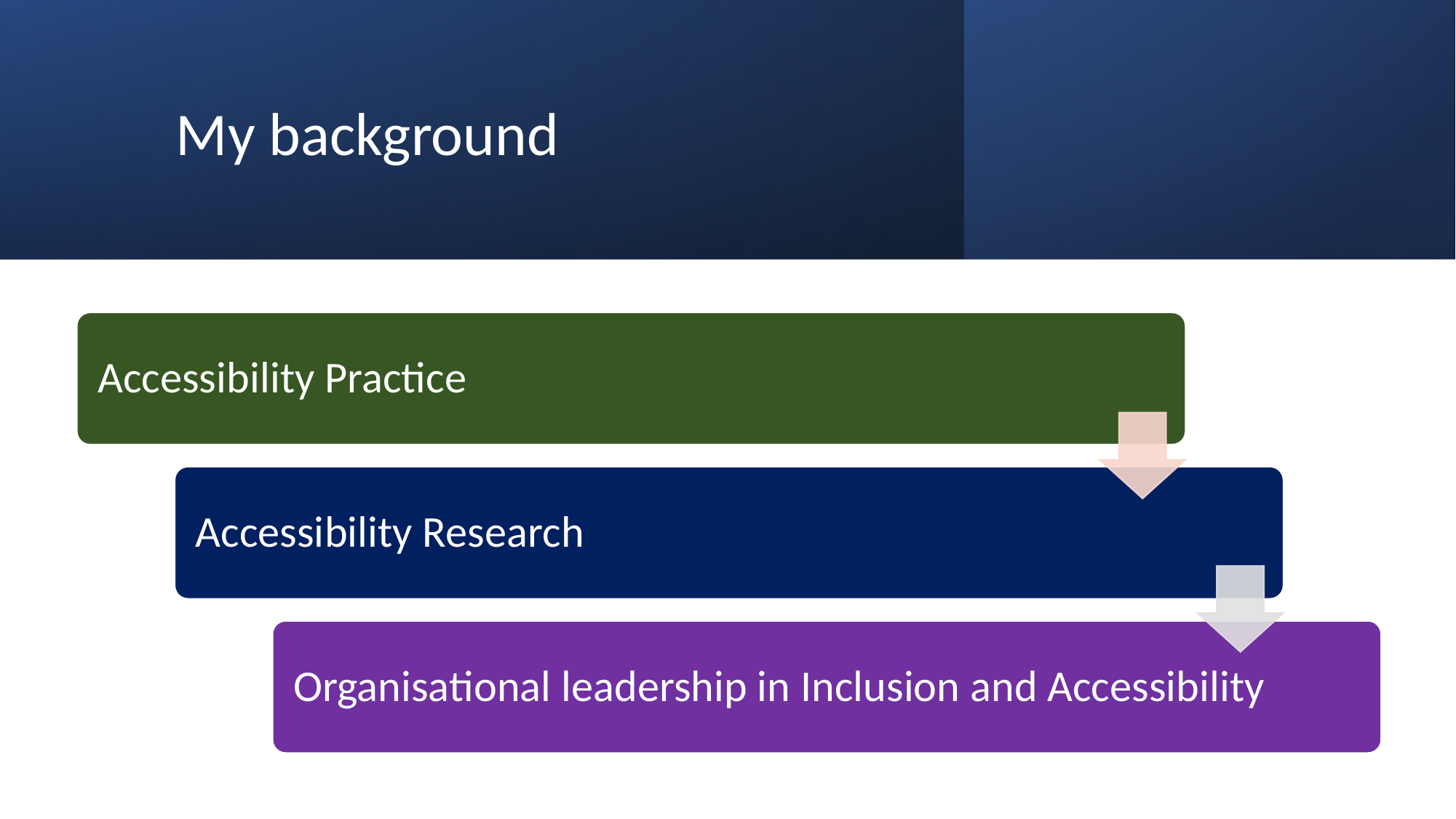

# My background
Accessibility Practice
Accessibility Research
Organisational leadership in Inclusion and Accessibility